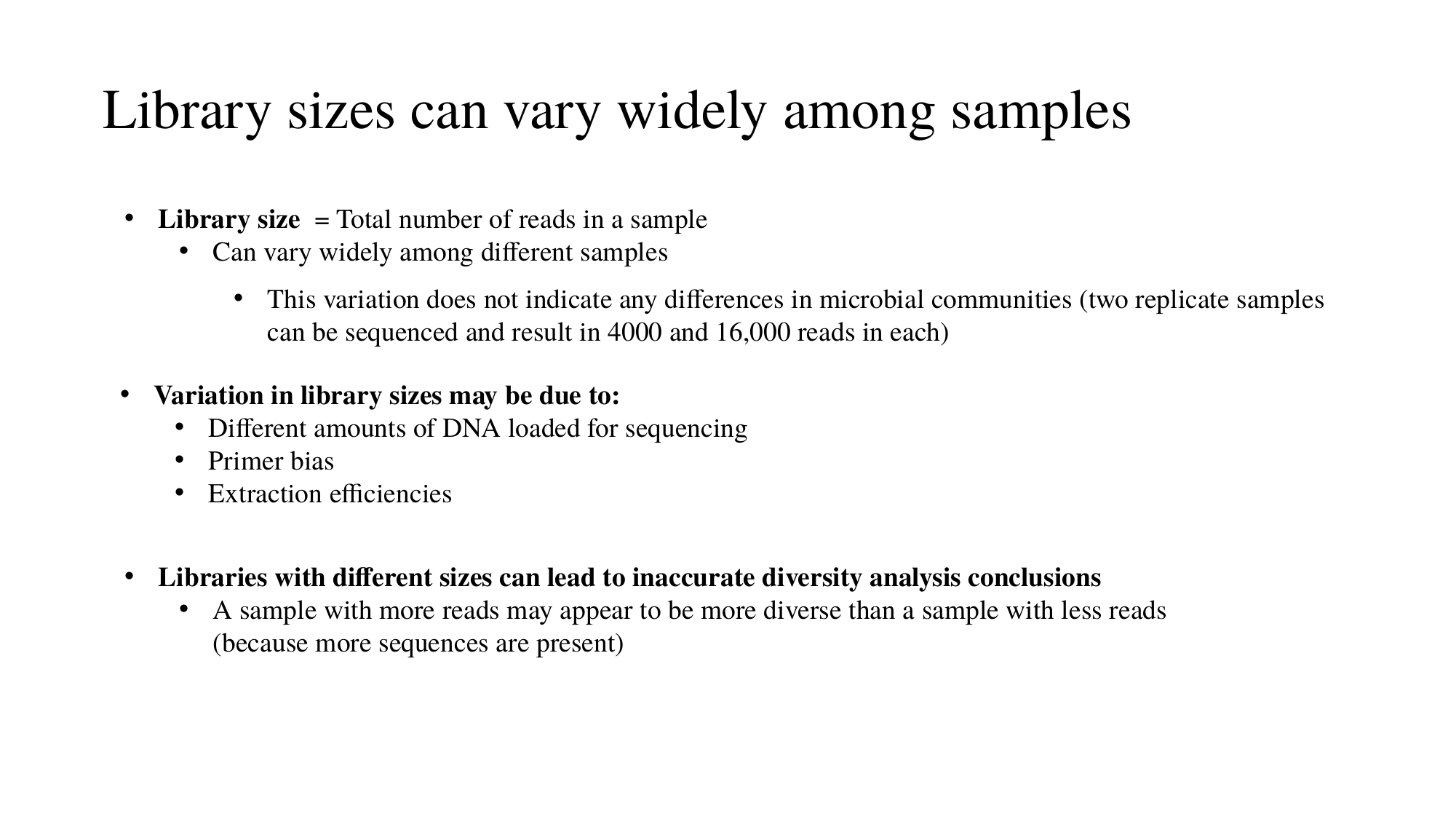

Library sizes can vary widely among samples
Library size  = Total number of reads in a sample
Can vary widely among different samples

This variation does not indicate any differences in microbial communities (two replicate samples can be sequenced and result in 4000 and 16,000 reads in each)
Variation in library sizes may be due to:
Different amounts of DNA loaded for sequencing
Primer bias
Extraction efficiencies
Libraries with different sizes can lead to inaccurate diversity analysis conclusions
A sample with more reads may appear to be more diverse than a sample with less reads (because more sequences are present)